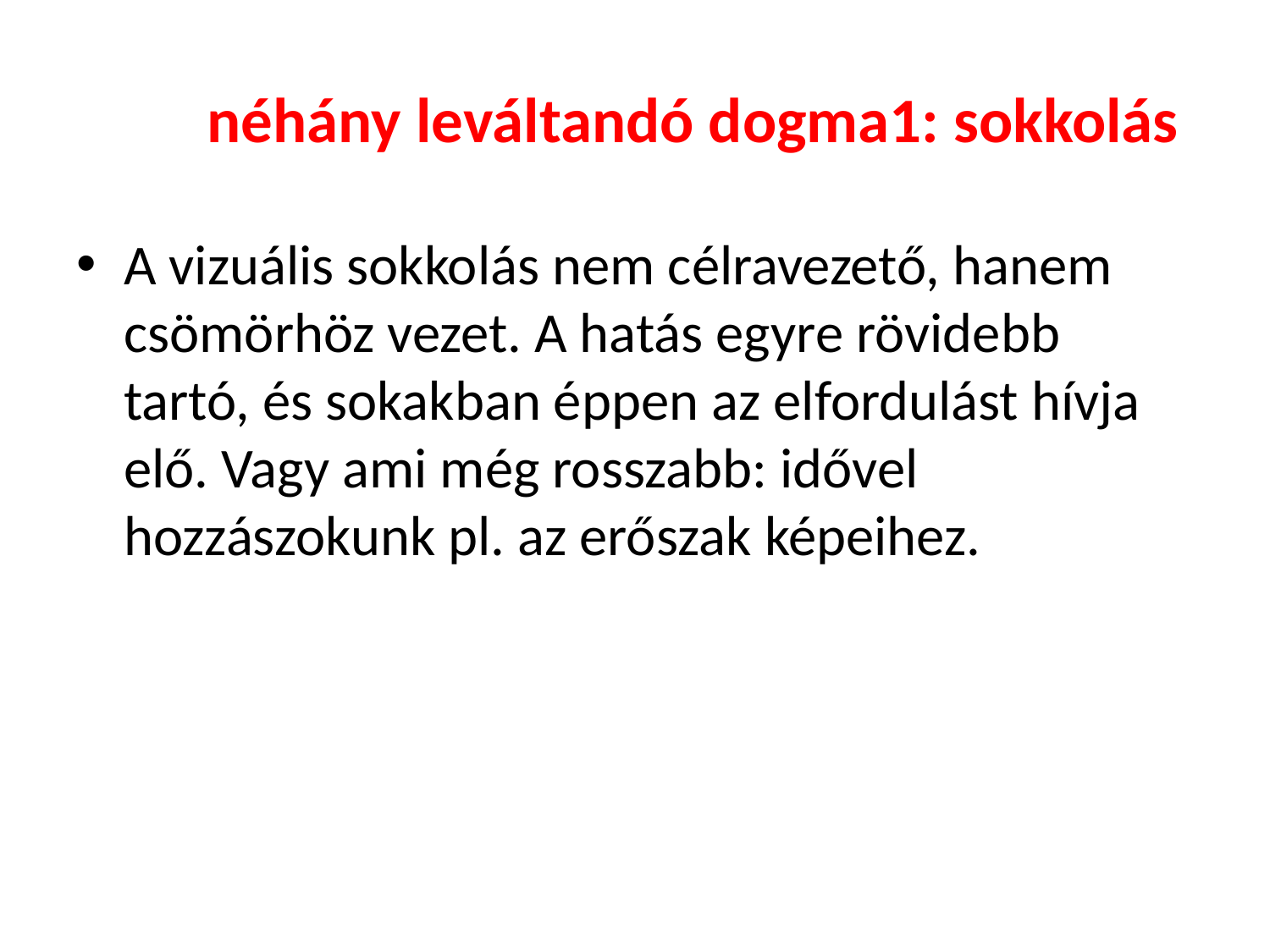

# néhány leváltandó dogma1: sokkolás
A vizuális sokkolás nem célravezető, hanem csömörhöz vezet. A hatás egyre rövidebb tartó, és sokakban éppen az elfordulást hívja elő. Vagy ami még rosszabb: idővel hozzászokunk pl. az erőszak képeihez.